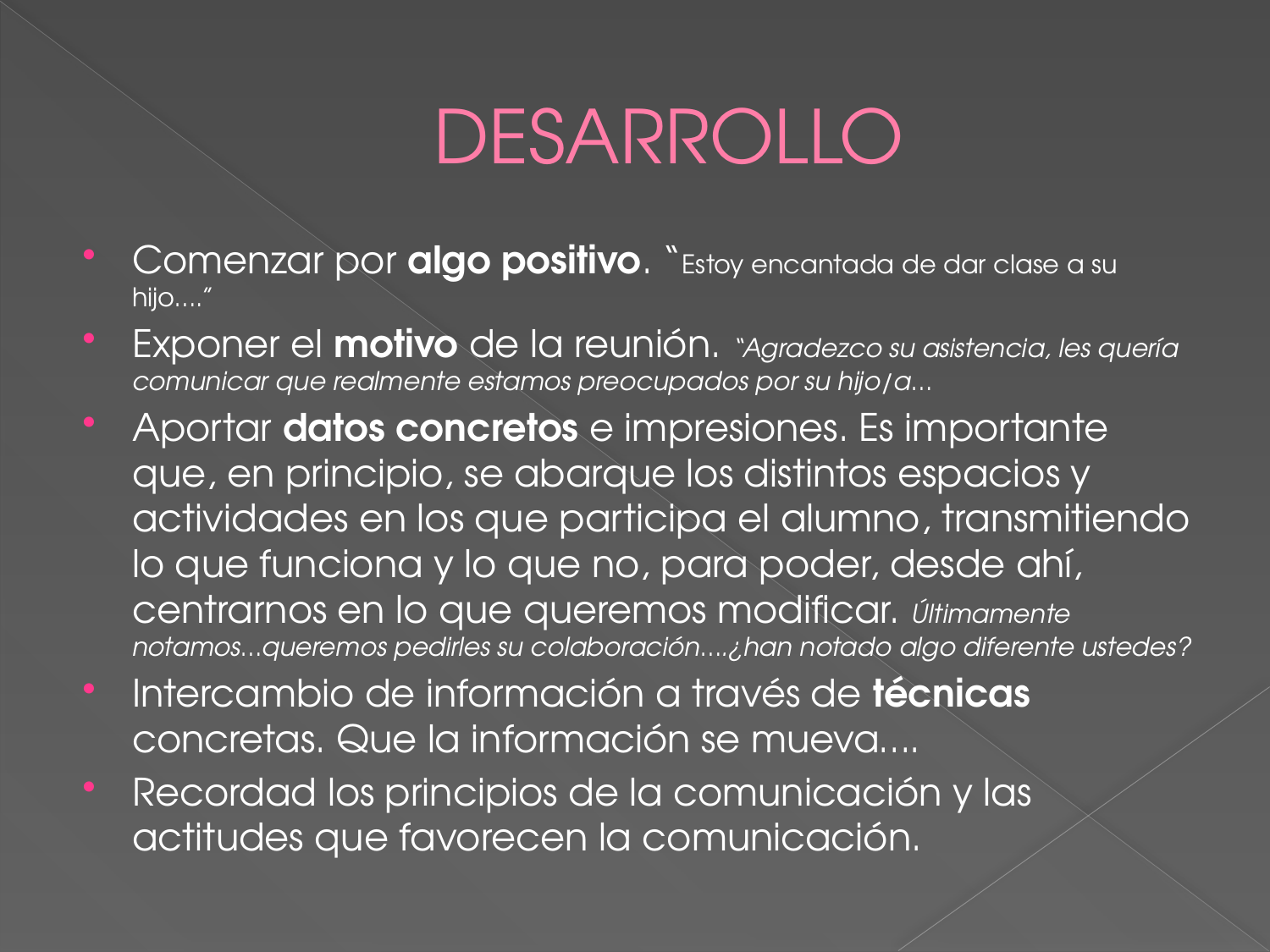

# DESARROLLO

Comenzar por algo positivo. “Estoy encantada de dar clase a su hijo….”
Exponer el motivo de la reunión. “Agradezco su asistencia, les quería comunicar que realmente estamos preocupados por su hijo/a…
Aportar datos concretos e impresiones. Es importante que, en principio, se abarque los distintos espacios y actividades en los que participa el alumno, transmitiendo lo que funciona y lo que no, para poder, desde ahí, centrarnos en lo que queremos modificar. Últimamente notamos…queremos pedirles su colaboración….¿han notado algo diferente ustedes?
Intercambio de información a través de técnicas concretas. Que la información se mueva….
Recordad los principios de la comunicación y las actitudes que favorecen la comunicación.